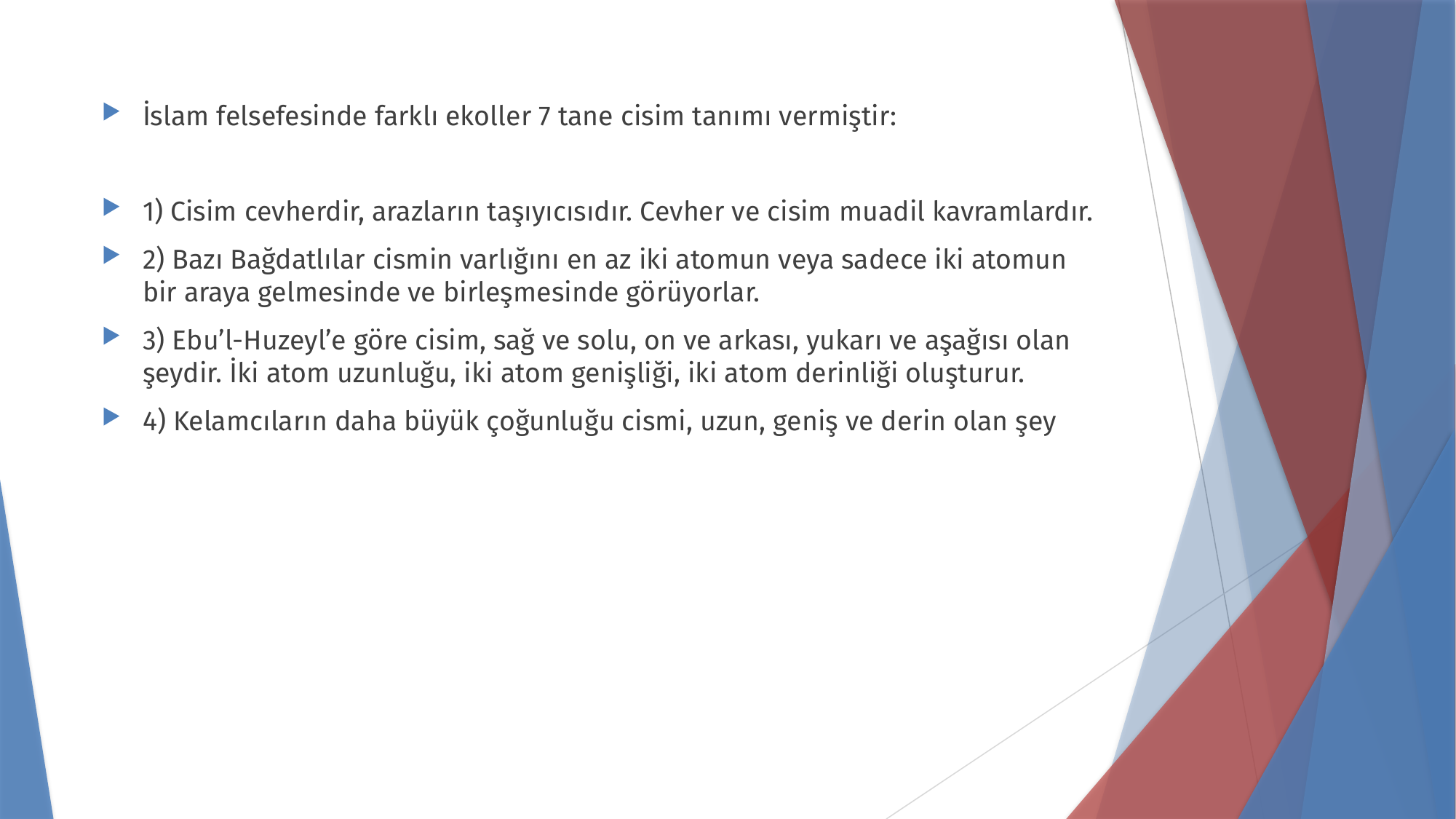

İslam felsefesinde farklı ekoller 7 tane cisim tanımı vermiştir:

1) Cisim cevherdir, arazların taşıyıcısıdır. Cevher ve cisim muadil kavramlardır.
2) Bazı Bağdatlılar cismin varlığını en az iki atomun veya sadece iki atomun bir araya gelmesinde ve birleşmesinde görüyorlar.
3) Ebu’l-Huzeyl’e göre cisim, sağ ve solu, on ve arkası, yukarı ve aşağısı olan şeydir. İki atom uzunluğu, iki atom genişliği, iki atom derinliği oluşturur.
4) Kelamcıların daha büyük çoğunluğu cismi, uzun, geniş ve derin olan şey